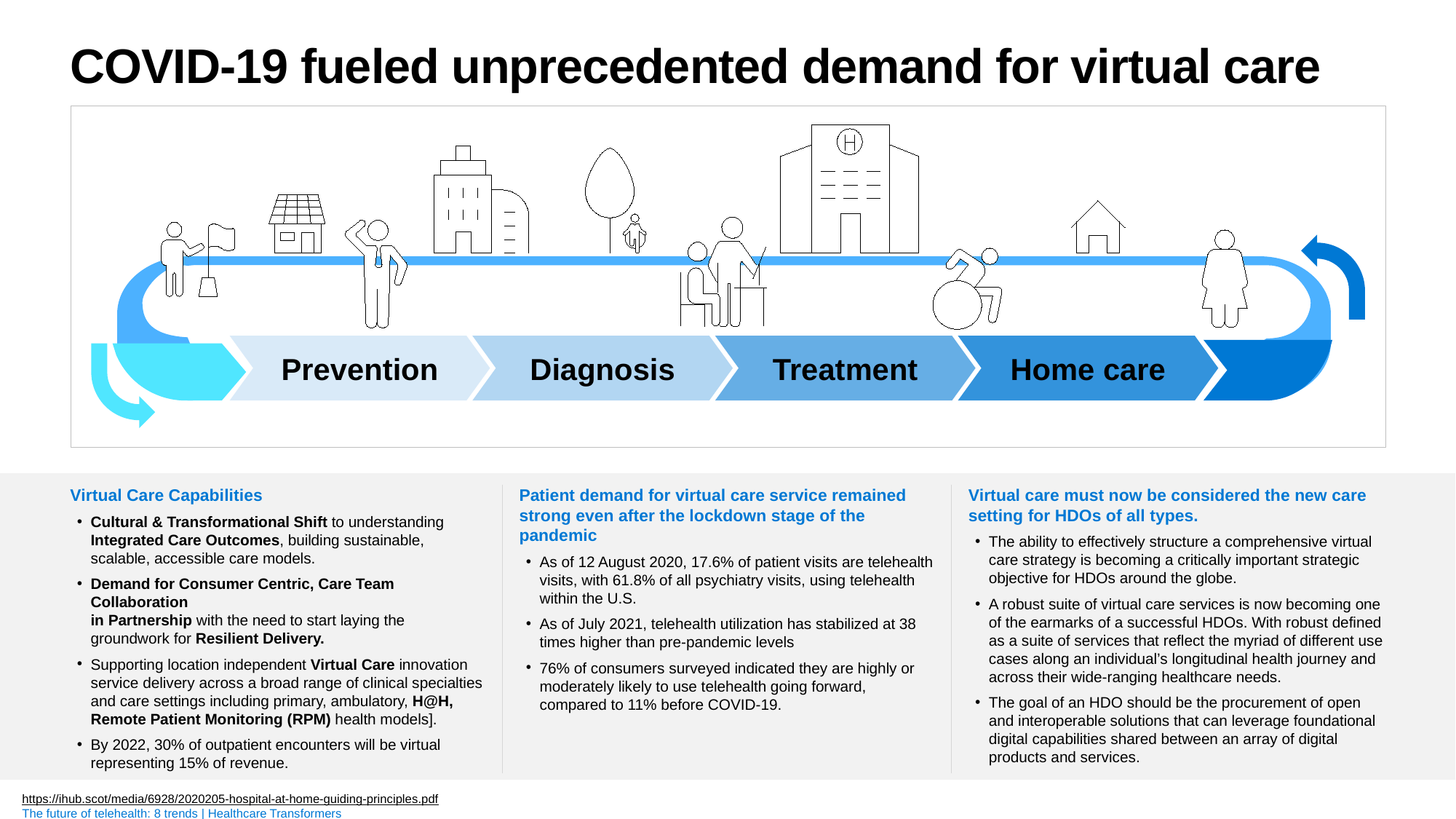

# COVID-19 fueled unprecedented demand for virtual care

Prevention
Diagnosis
Treatment
Home care

Virtual care must now be considered the new care setting for HDOs of all types.
The ability to effectively structure a comprehensive virtual care strategy is becoming a critically important strategic objective for HDOs around the globe.
A robust suite of virtual care services is now becoming one of the earmarks of a successful HDOs. With robust defined as a suite of services that reflect the myriad of different use cases along an individual’s longitudinal health journey and across their wide-ranging healthcare needs.
The goal of an HDO should be the procurement of open and interoperable solutions that can leverage foundational digital capabilities shared between an array of digital products and services.
Virtual Care Capabilities
Cultural & Transformational Shift to understanding Integrated Care Outcomes, building sustainable, scalable, accessible care models.
Demand for Consumer Centric, Care Team Collaboration
in Partnership with the need to start laying the groundwork for Resilient Delivery.
Supporting location independent Virtual Care innovation service delivery across a broad range of clinical specialties and care settings including primary, ambulatory, H@H, Remote Patient Monitoring (RPM) health models].
By 2022, 30% of outpatient encounters will be virtual representing 15% of revenue.
Patient demand for virtual care service remained strong even after the lockdown stage of the pandemic
As of 12 August 2020, 17.6% of patient visits are telehealth visits, with 61.8% of all psychiatry visits, using telehealth within the U.S.
As of July 2021, telehealth utilization has stabilized at 38 times higher than pre-pandemic levels
76% of consumers surveyed indicated they are highly or moderately likely to use telehealth going forward, compared to 11% before COVID-19.
https://ihub.scot/media/6928/2020205-hospital-at-home-guiding-principles.pdf
The future of telehealth: 8 trends | Healthcare Transformers